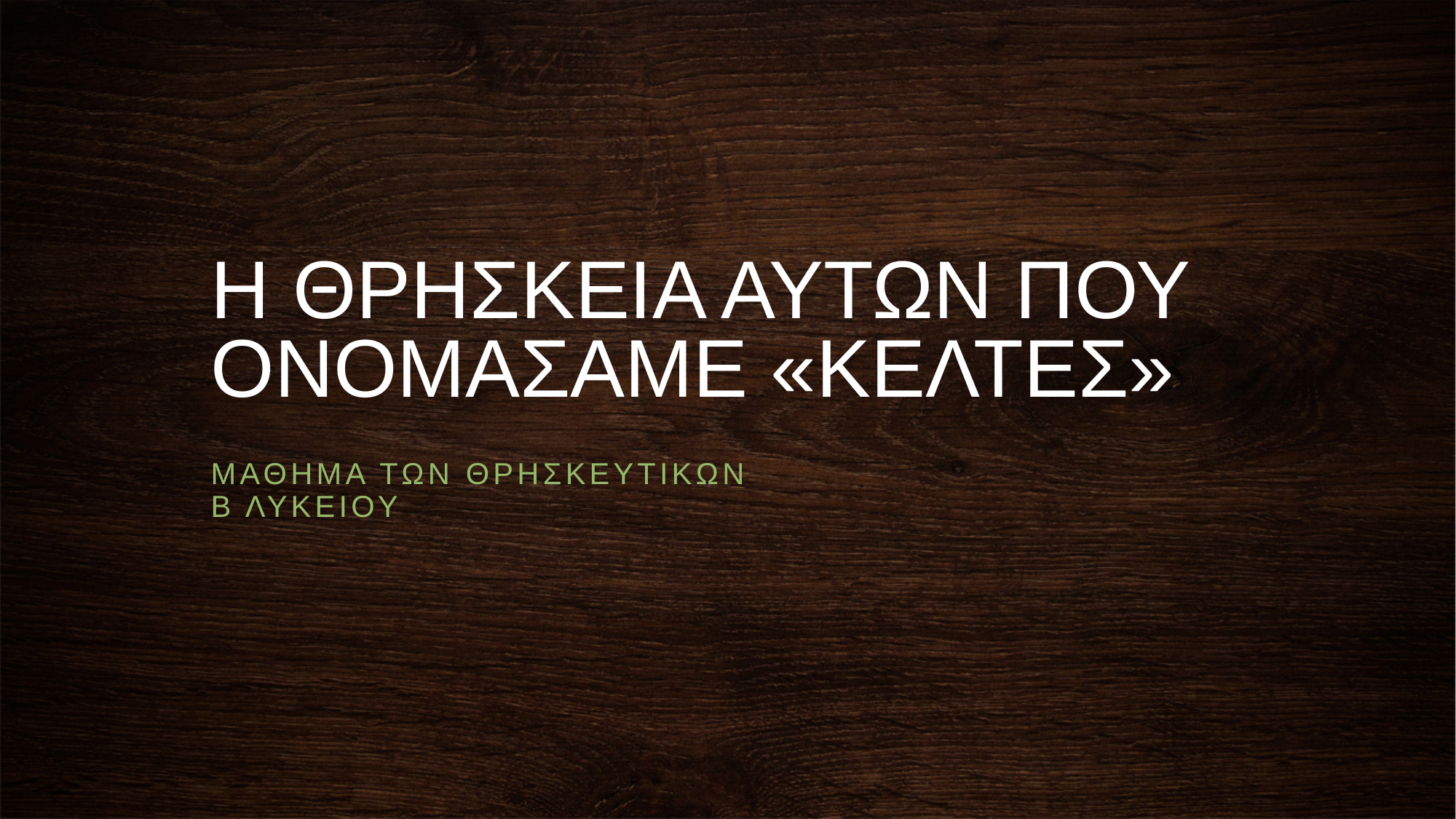

# Η ΘΡΗΣΚΕΙΑ ΑΥΤΩΝ ΠΟΥ ΟΝΟΜΑΣΑΜΕ «ΚΕΛΤΕΣ»
Μαθημα των θρησκευτικων
Β λυκειου